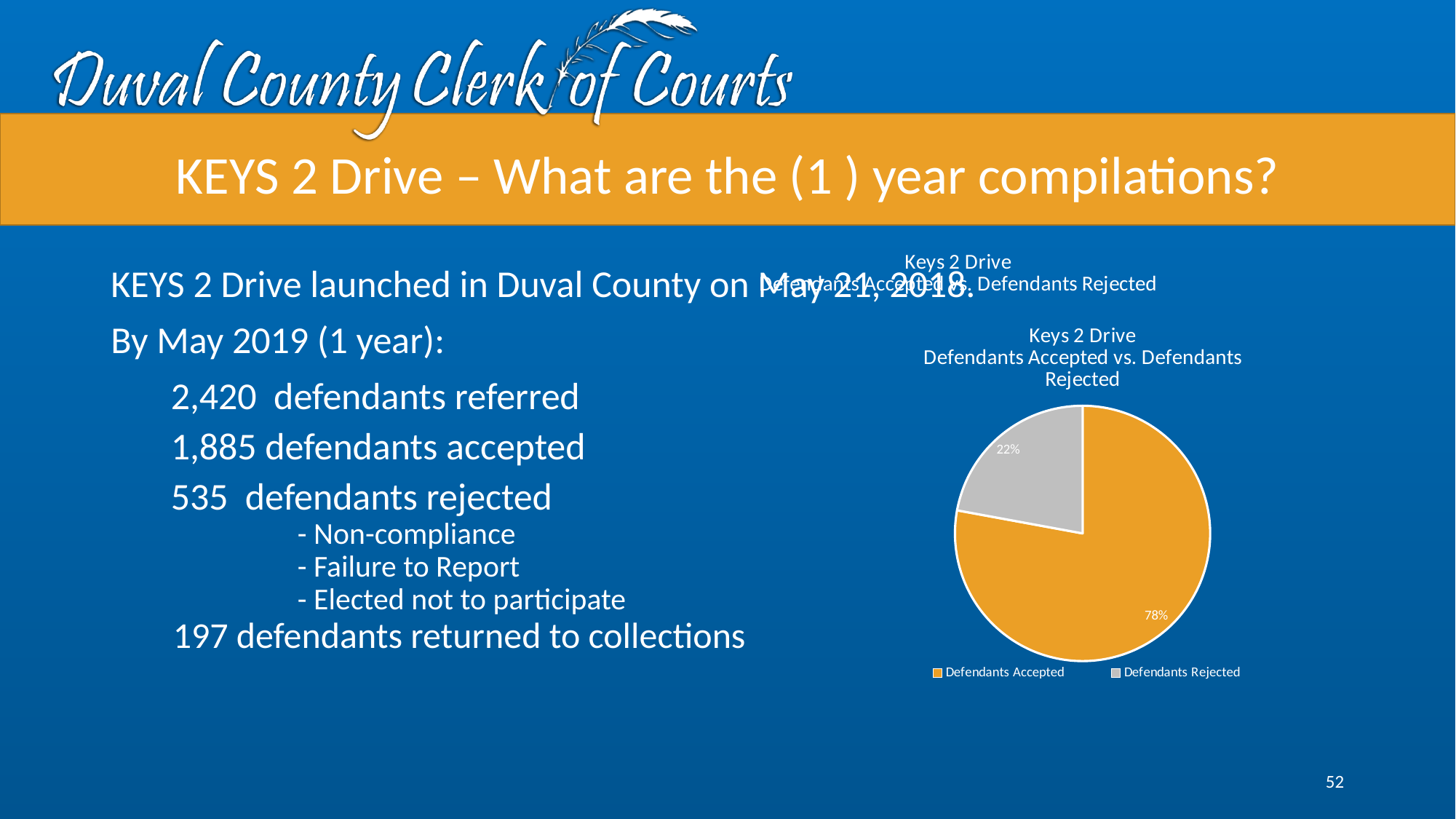

# KEYS 2 Drive – What are the (1 ) year compilations?

### Chart: Keys 2 Drive
Defendants Accepted vs. Defendants Rejected

| Category |
|---|
KEYS 2 Drive launched in Duval County on May 21, 2018.
By May 2019 (1 year):
       2,420  defendants referred
       1,885 defendants accepted
       535  defendants rejected
                           - Non-compliance
                           - Failure to Report
                           - Elected not to participate
         197 defendants returned to collections

### Chart: Keys 2 Drive
Defendants Accepted vs. Defendants Rejected

| Category |  |
|---|---|
| Defendants Accepted | 1885.0 |
| Defendants Rejected | 535.0 |
52